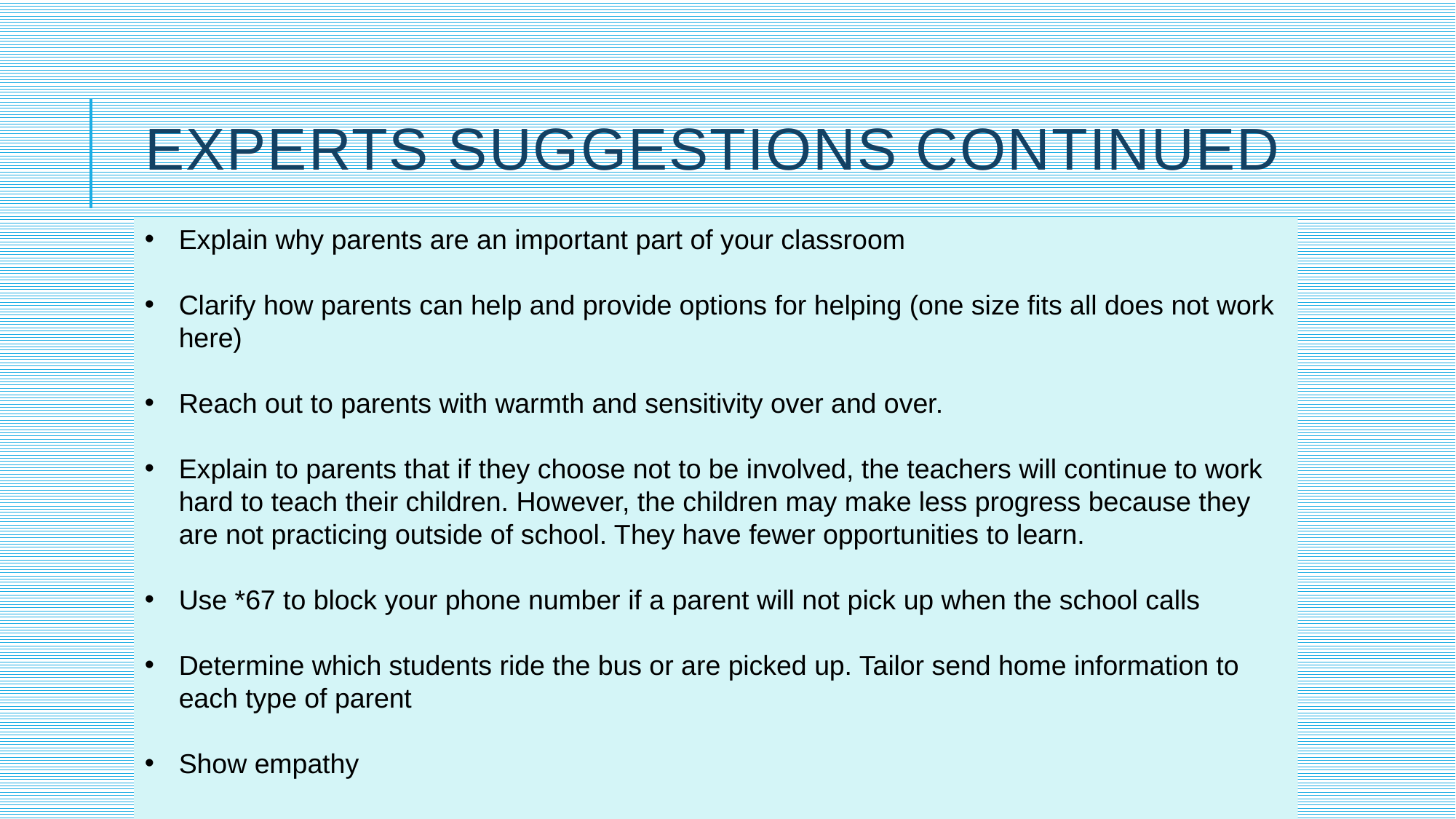

# Experts Suggestions Continued
Explain why parents are an important part of your classroom

Clarify how parents can help and provide options for helping (one size fits all does not work here)

Reach out to parents with warmth and sensitivity over and over.

Explain to parents that if they choose not to be involved, the teachers will continue to work hard to teach their children. However, the children may make less progress because they are not practicing outside of school. They have fewer opportunities to learn.

Use *67 to block your phone number if a parent will not pick up when the school calls

Determine which students ride the bus or are picked up. Tailor send home information to each type of parent

Show empathy